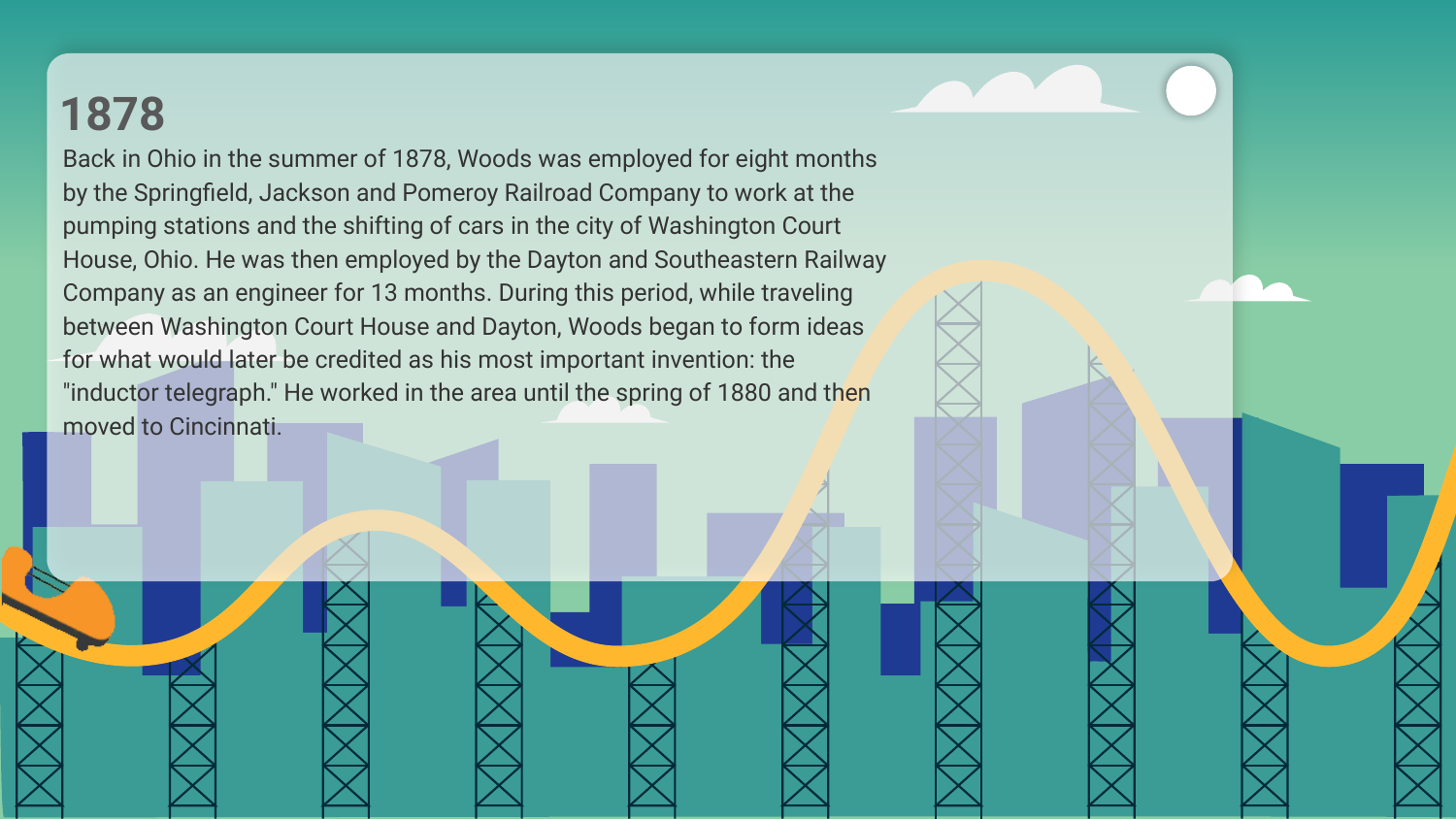

1878
Back in Ohio in the summer of 1878, Woods was employed for eight months by the Springfield, Jackson and Pomeroy Railroad Company to work at the pumping stations and the shifting of cars in the city of Washington Court House, Ohio. He was then employed by the Dayton and Southeastern Railway Company as an engineer for 13 months. During this period, while traveling between Washington Court House and Dayton, Woods began to form ideas for what would later be credited as his most important invention: the "inductor telegraph." He worked in the area until the spring of 1880 and then moved to Cincinnati.